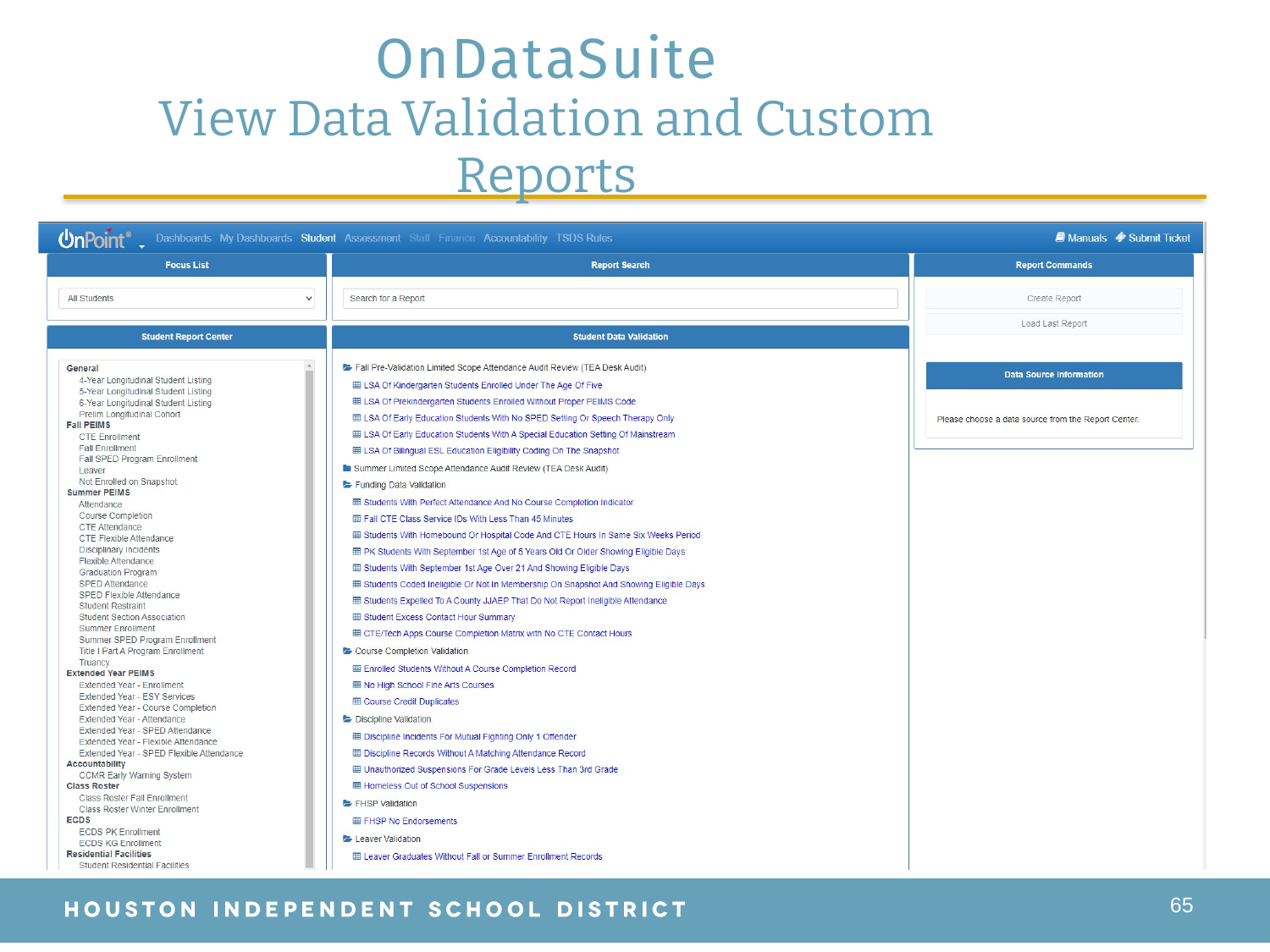

# OnDataSuite
View Data Validation and Custom Reports

65